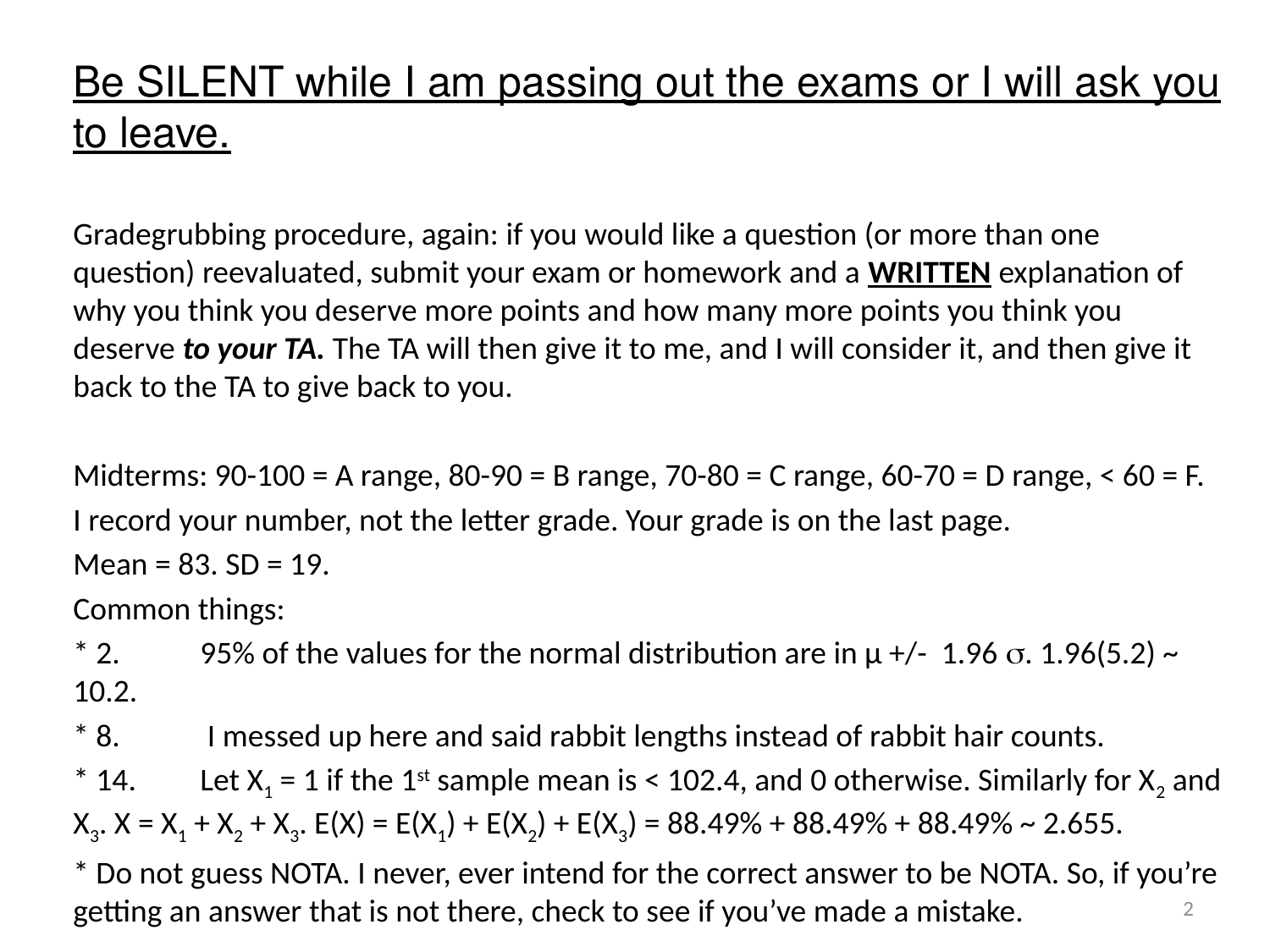

Be SILENT while I am passing out the exams or I will ask you to leave.

Gradegrubbing procedure, again: if you would like a question (or more than one question) reevaluated, submit your exam or homework and a WRITTEN explanation of why you think you deserve more points and how many more points you think you deserve to your TA. The TA will then give it to me, and I will consider it, and then give it back to the TA to give back to you.

Midterms: 90-100 = A range, 80-90 = B range, 70-80 = C range, 60-70 = D range, < 60 = F.
I record your number, not the letter grade. Your grade is on the last page.
Mean = 83. SD = 19.
Common things:
* 2. 	95% of the values for the normal distribution are in µ +/-  1.96 σ. 1.96(5.2) ~ 10.2.
* 8.	 I messed up here and said rabbit lengths instead of rabbit hair counts.
* 14.	Let X1 = 1 if the 1st sample mean is < 102.4, and 0 otherwise. Similarly for X2 and X3. X = X1 + X2 + X3. E(X) = E(X1) + E(X2) + E(X3) = 88.49% + 88.49% + 88.49% ~ 2.655.
* Do not guess NOTA. I never, ever intend for the correct answer to be NOTA. So, if you’re getting an answer that is not there, check to see if you’ve made a mistake.

2